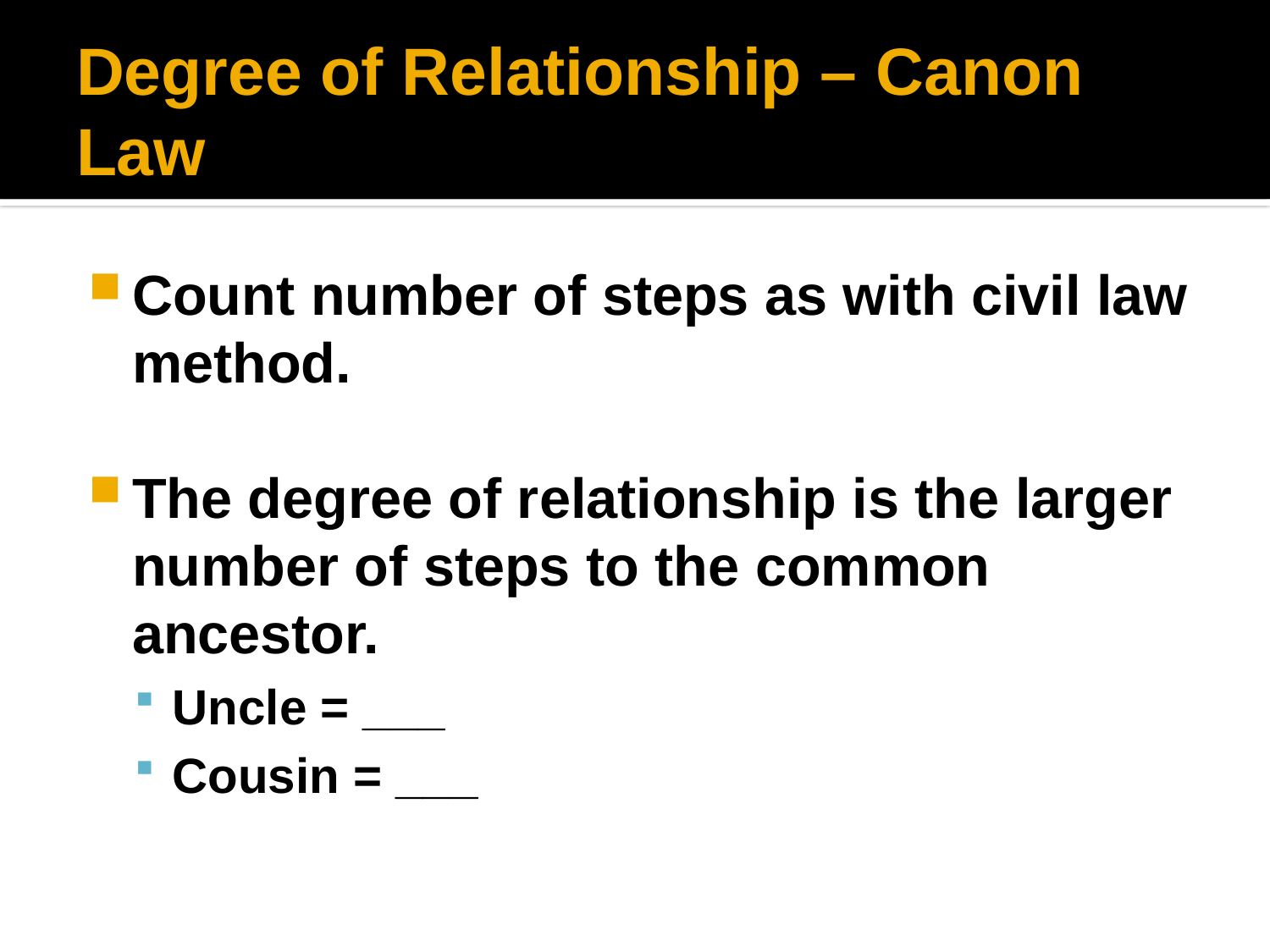

# Degree of Relationship – Canon Law
Count number of steps as with civil law method.

The degree of relationship is the larger number of steps to the common ancestor.
Uncle = ___
Cousin = ___